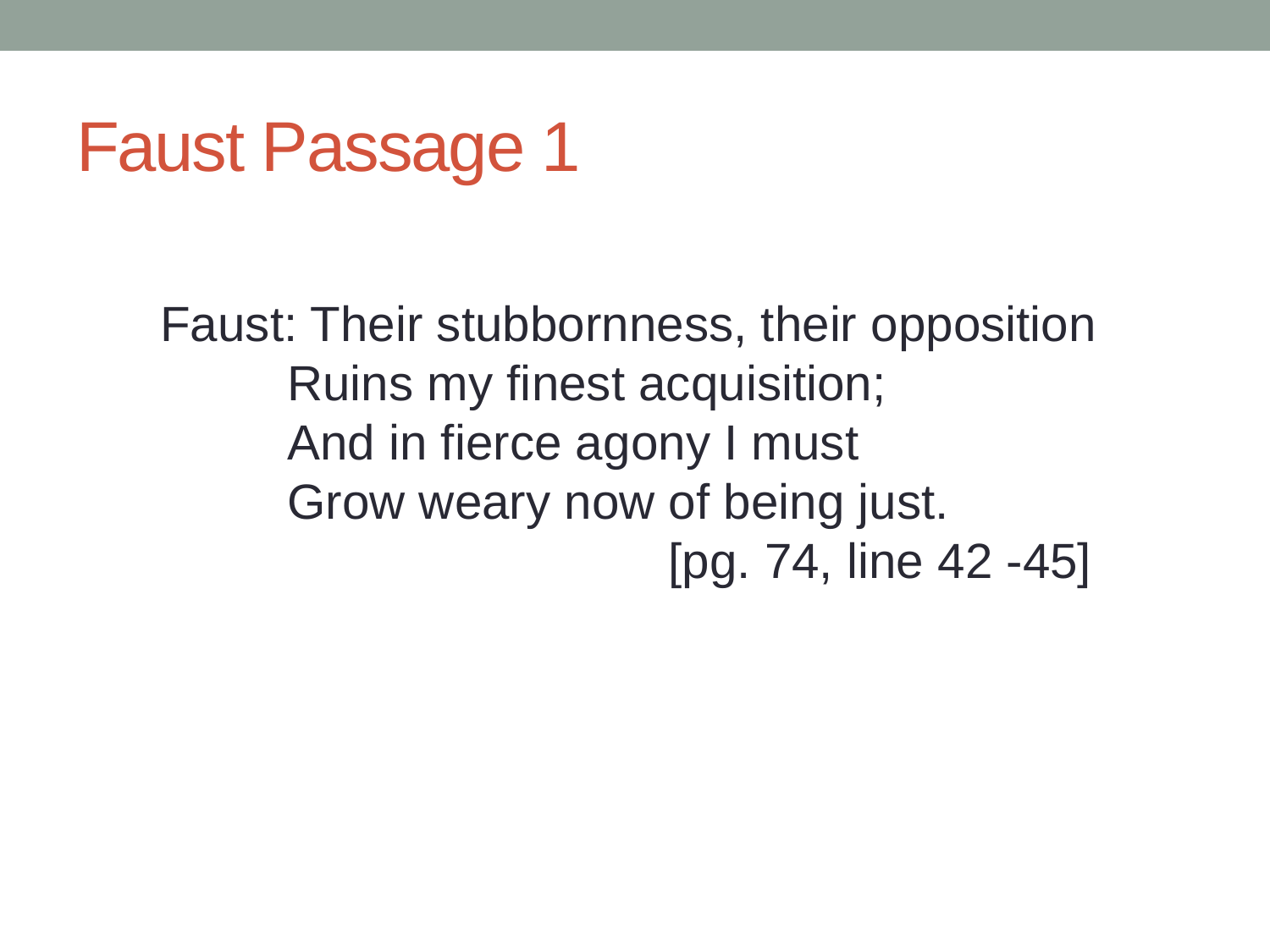

# Faust Passage 1
Faust: Their stubbornness, their opposition
	Ruins my finest acquisition;
	And in fierce agony I must
	Grow weary now of being just.
				[pg. 74, line 42 -45]